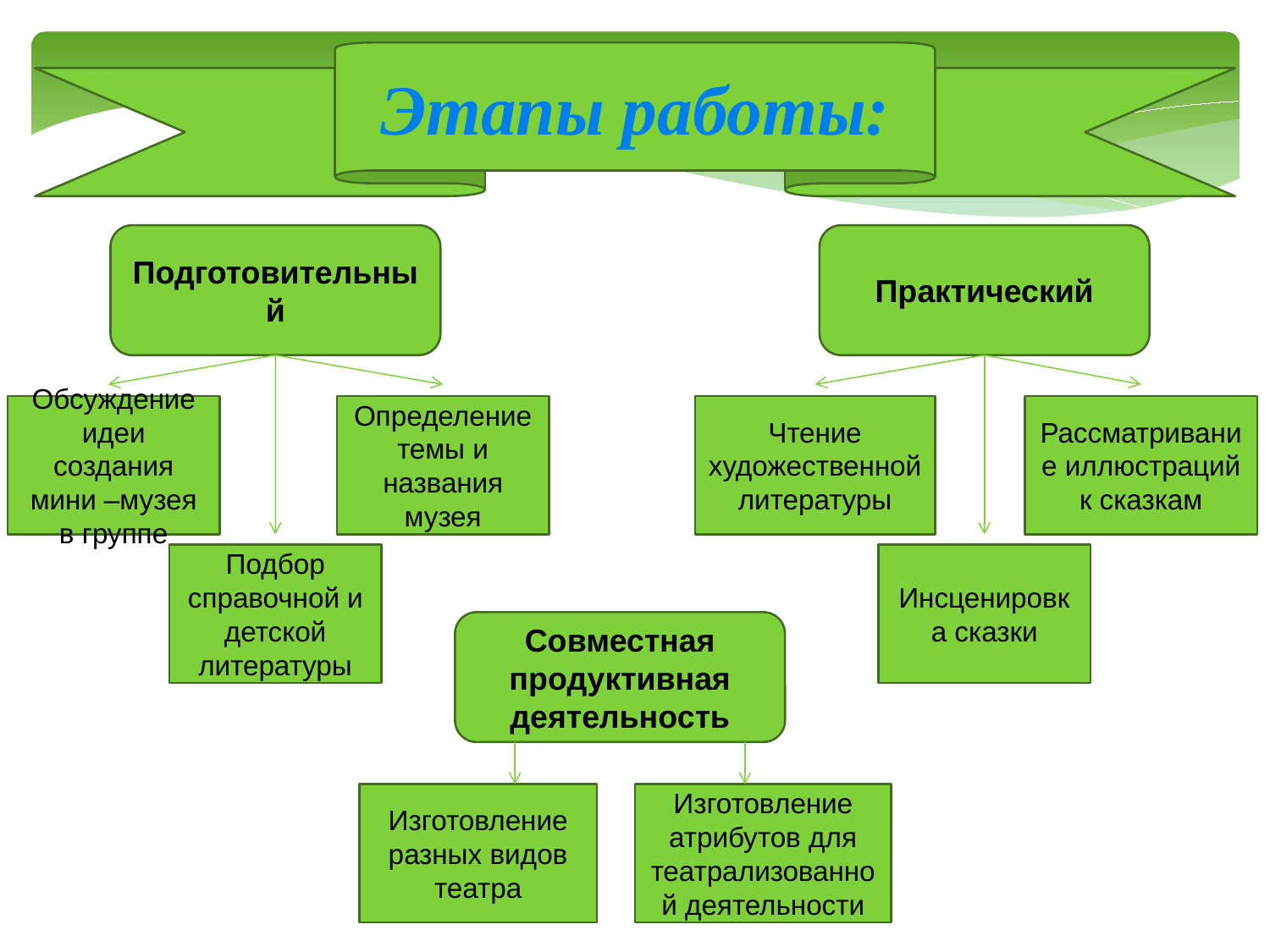

Этапы работы:

Подготовительный
Практический
Рассматривание иллюстраций к сказкам
Обсуждение идеи создания мини –музея в группе
Определение темы и названия музея
Чтение художественной литературы
Подбор справочной и детской литературы
Инсценировка сказки
Совместная продуктивная деятельность
Изготовление разных видов театра
Изготовление атрибутов для театрализованной деятельности